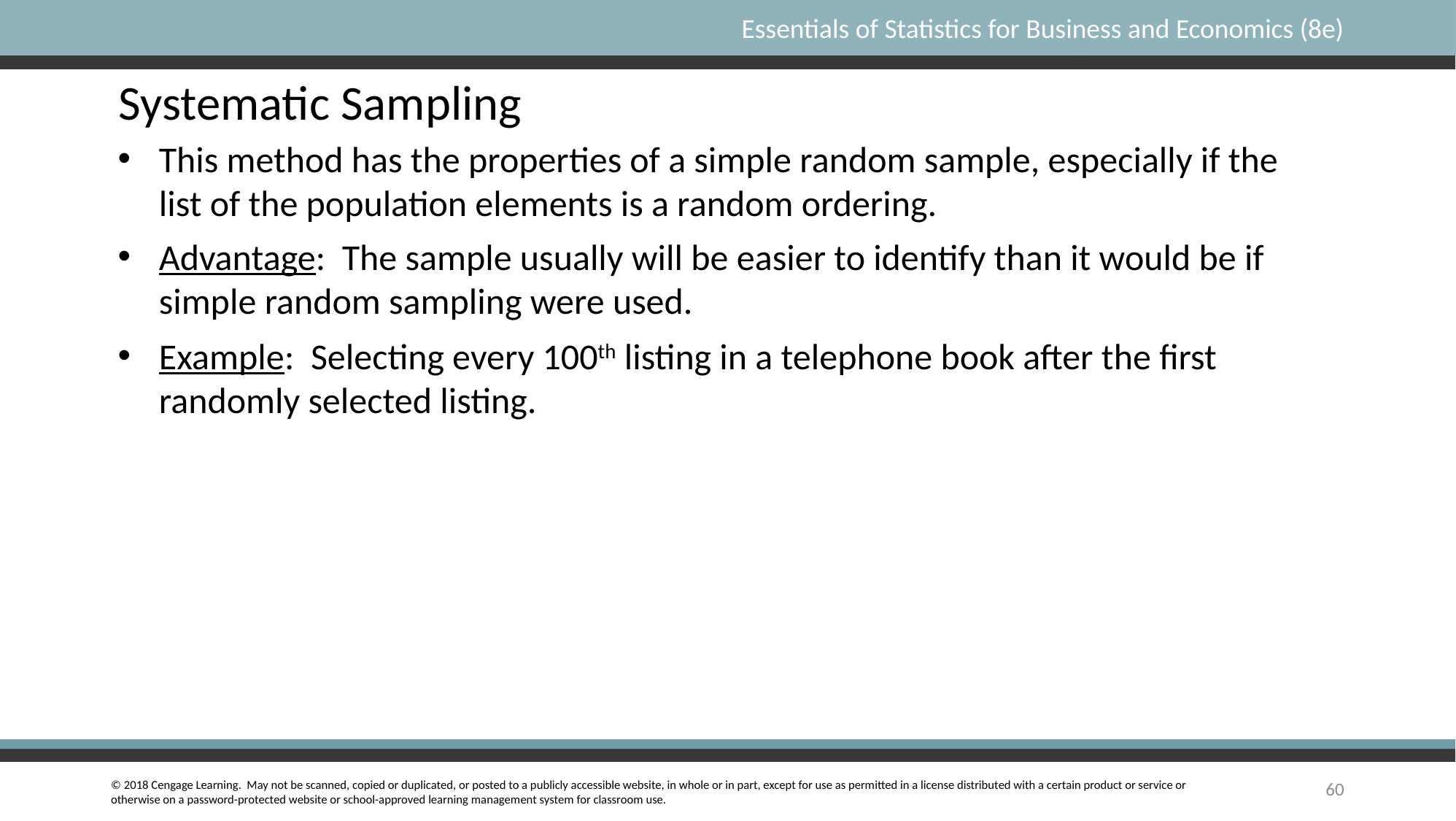

Systematic Sampling
This method has the properties of a simple random sample, especially if the list of the population elements is a random ordering.
Advantage:  The sample usually will be easier to identify than it would be if simple random sampling were used.
Example:  Selecting every 100th listing in a telephone book after the first randomly selected listing.
60